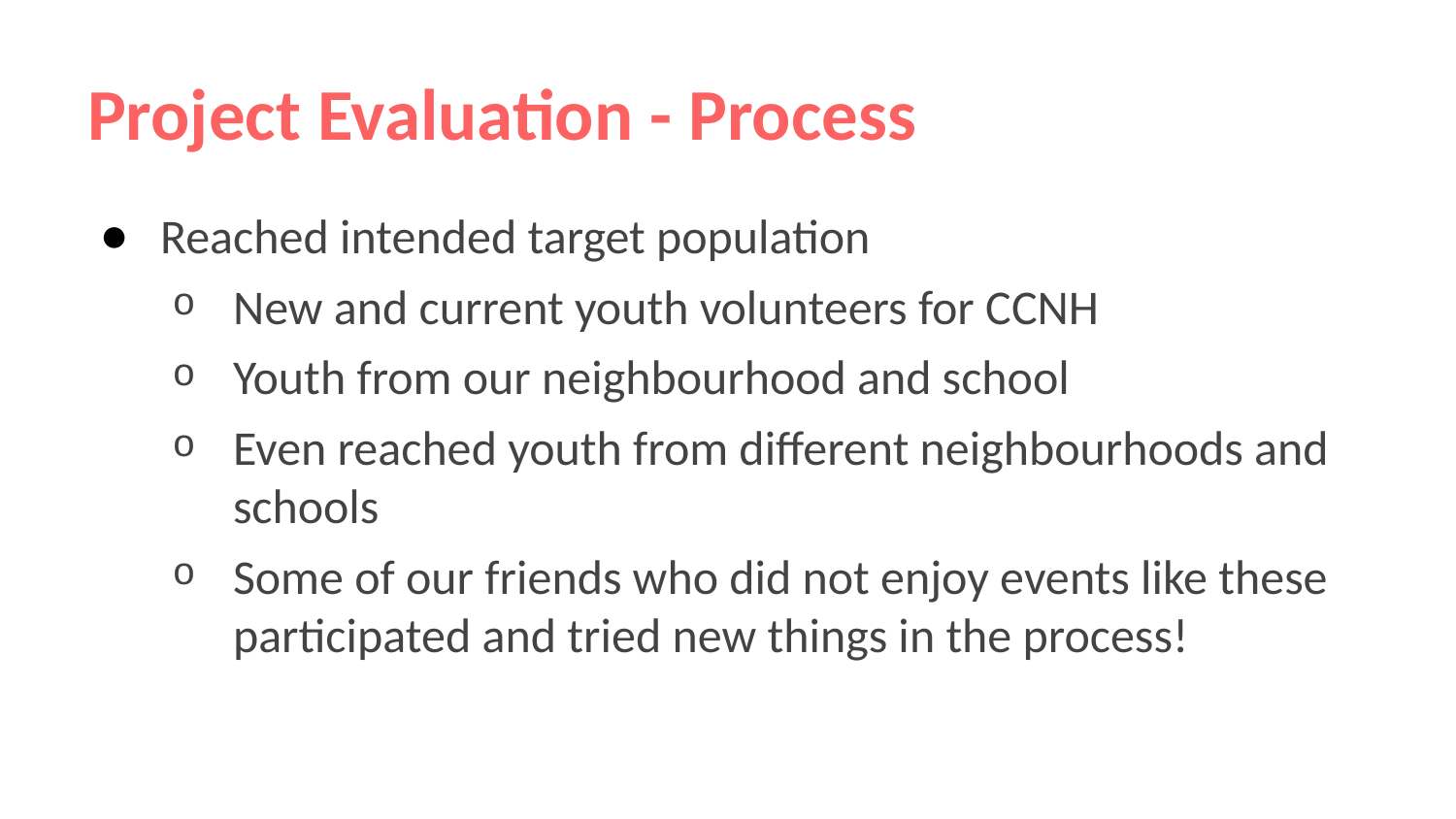

# Project Evaluation - Process
Reached intended target population
New and current youth volunteers for CCNH
Youth from our neighbourhood and school
Even reached youth from different neighbourhoods and schools
Some of our friends who did not enjoy events like these participated and tried new things in the process!